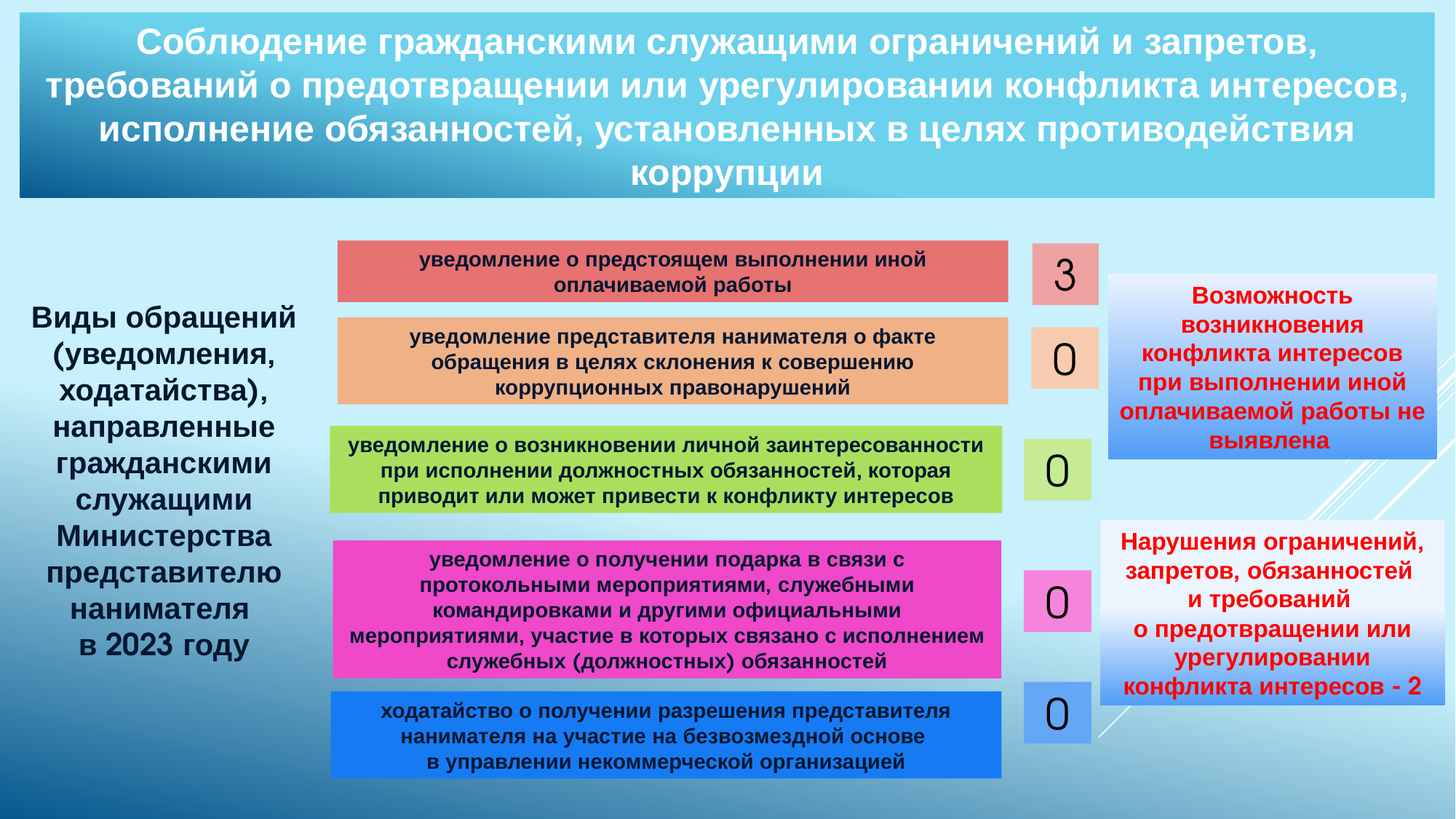

Соблюдение гражданскими служащими ограничений и запретов, требований о предотвращении или урегулировании конфликта интересов, исполнение обязанностей, установленных в целях противодействия коррупции
уведомление о предстоящем выполнении иной оплачиваемой работы
3
Возможность возникновения конфликта интересов при выполнении иной оплачиваемой работы не выявлена
Виды обращений (уведомления, ходатайства), направленные гражданскими служащими Министерства представителю нанимателя
в 2023 году
уведомление представителя нанимателя о факте обращения в целях склонения к совершению коррупционных правонарушений
0
уведомление о возникновении личной заинтересованности при исполнении должностных обязанностей, которая приводит или может привести к конфликту интересов
0
Нарушения ограничений, запретов, обязанностей
и требований
о предотвращении или урегулировании конфликта интересов - 2
уведомление о получении подарка в связи с протокольными мероприятиями, служебными командировками и другими официальными мероприятиями, участие в которых связано с исполнением служебных (должностных) обязанностей
0
0
ходатайство о получении разрешения представителя нанимателя на участие на безвозмездной основе
в управлении некоммерческой организацией